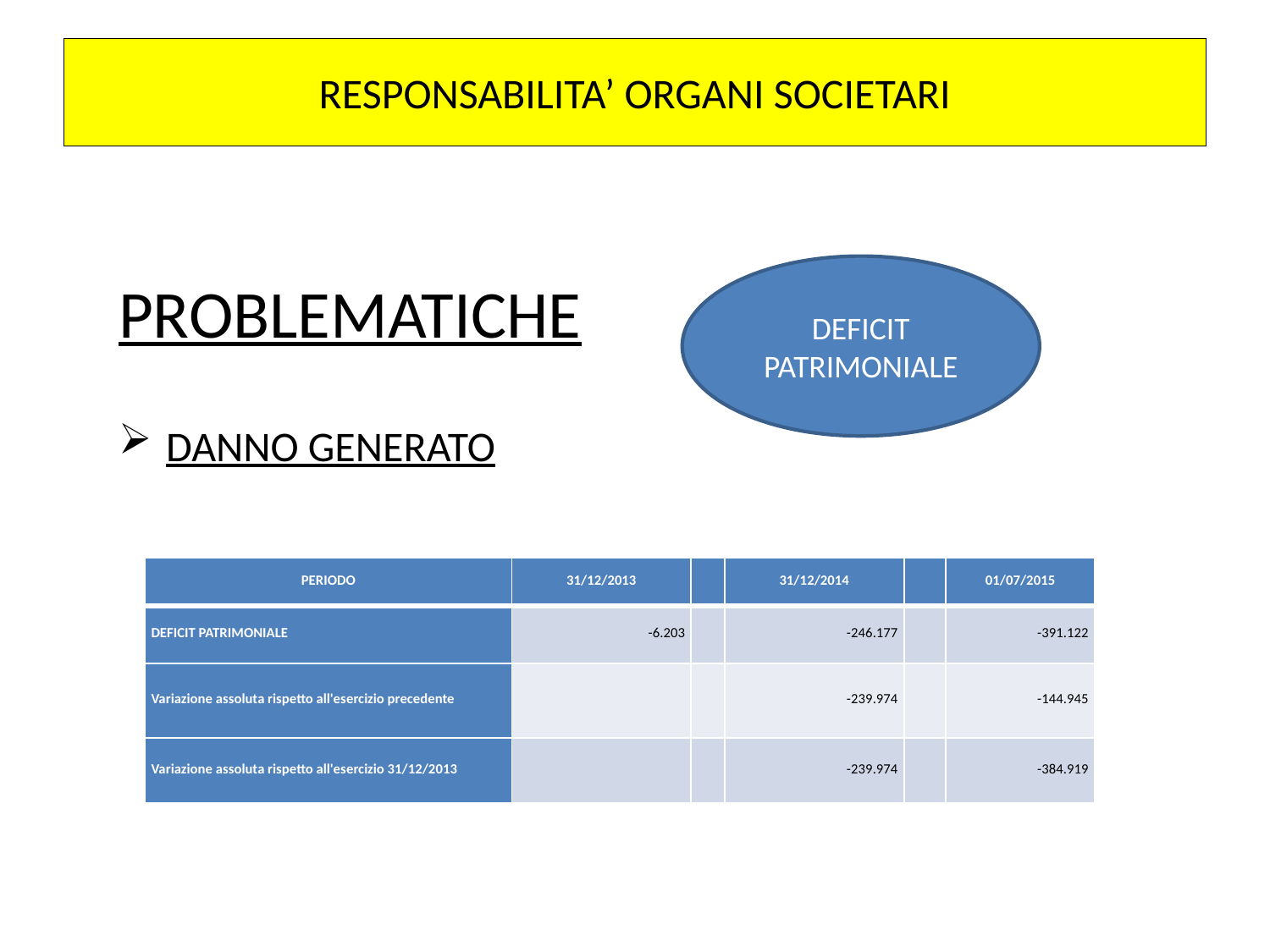

# RESPONSABILITA’ ORGANI SOCIETARI

DEFICIT PATRIMONIALE
PROBLEMATICHE

DANNO GENERATO

| PERIODO | 31/12/2013 |  | 31/12/2014 |  | 01/07/2015 |
| --- | --- | --- | --- | --- | --- |
| DEFICIT PATRIMONIALE | -6.203 |  | -246.177 |  | -391.122 |
| Variazione assoluta rispetto all'esercizio precedente |  |  | -239.974 |  | -144.945 |
| Variazione assoluta rispetto all'esercizio 31/12/2013 |  |  | -239.974 |  | -384.919 |